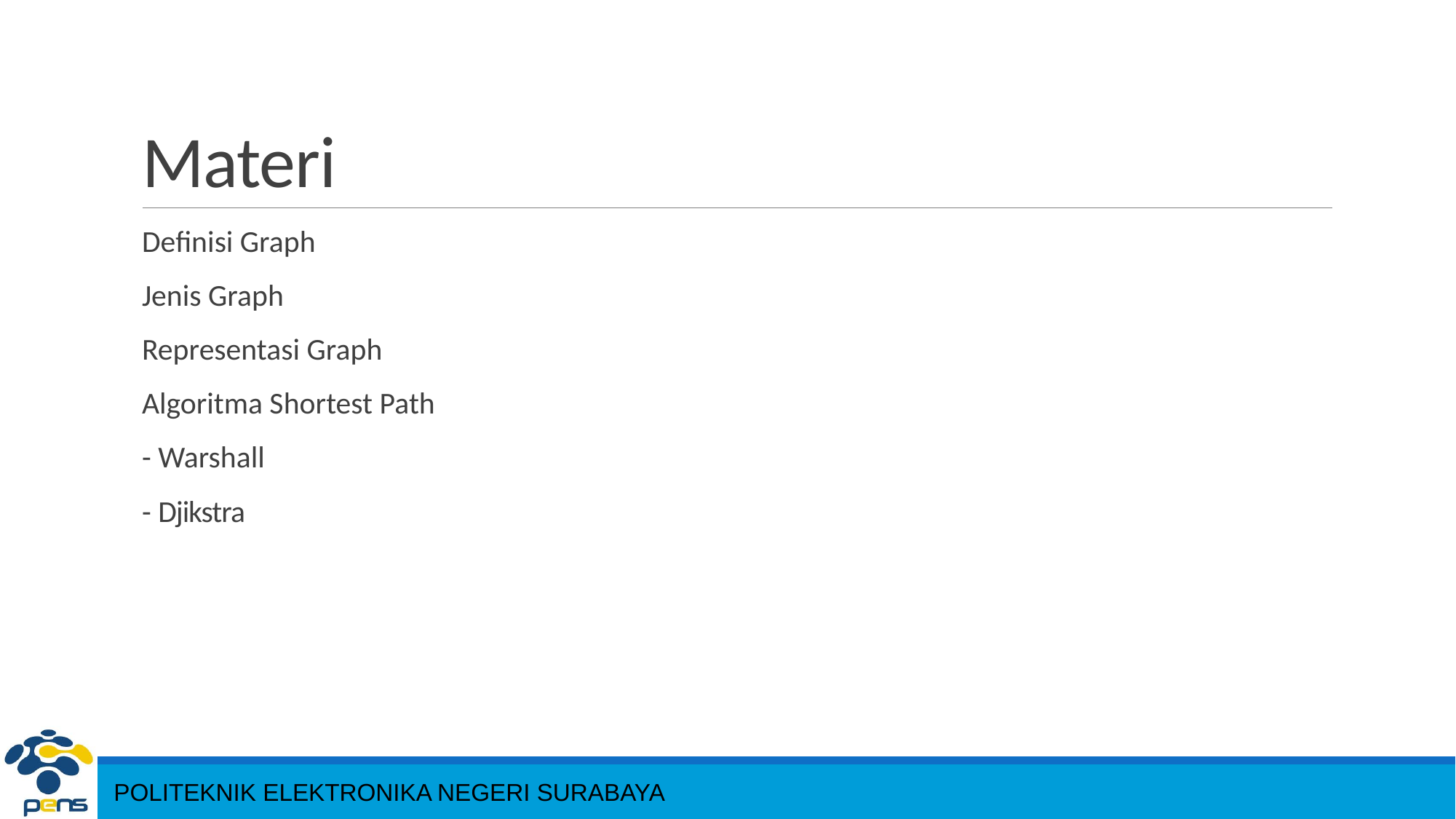

# Materi
Definisi Graph
Jenis Graph
Representasi Graph
Algoritma Shortest Path
- Warshall
- Djikstra